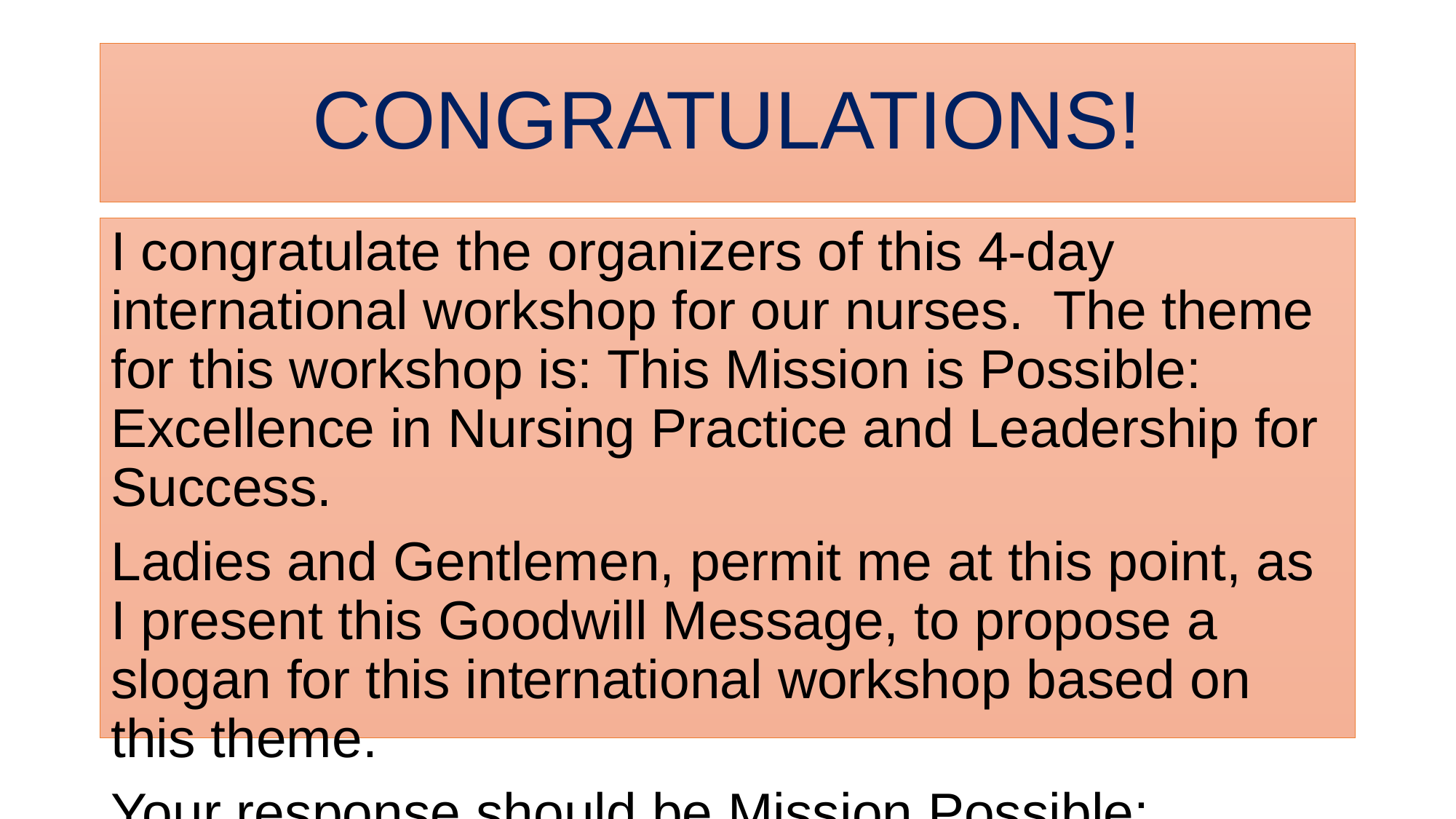

# CONGRATULATIONS!
I congratulate the organizers of this 4-day international workshop for our nurses.  The theme for this workshop is: This Mission is Possible:  Excellence in Nursing Practice and Leadership for Success.
Ladies and Gentlemen, permit me at this point, as I present this Goodwill Message, to propose a slogan for this international workshop based on this theme.
Your response should be Mission Possible: